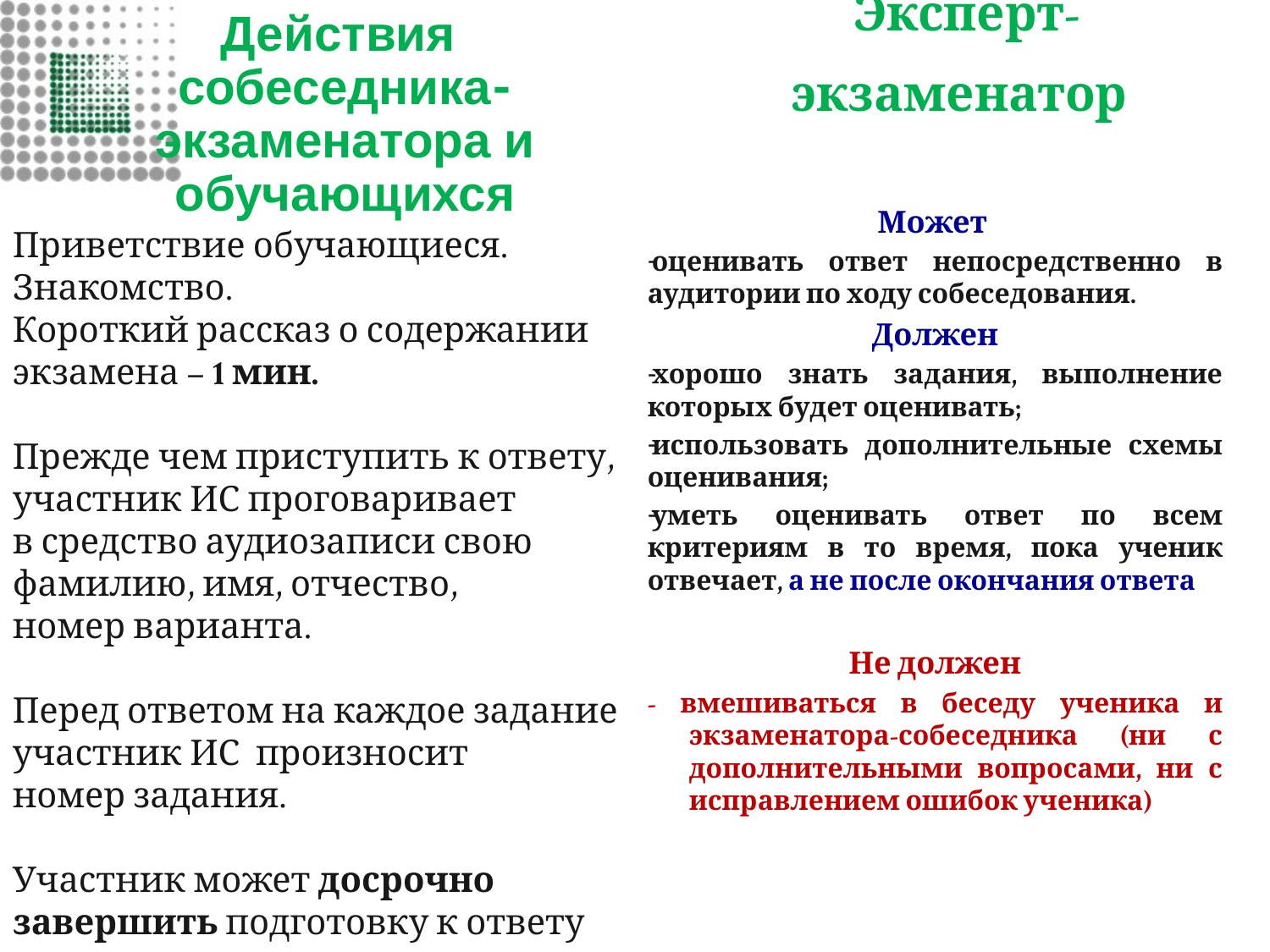

Эксперт-экзаменатор
# Действия собеседника-экзаменатора и обучающихся
Может
оценивать ответ непосредственно в аудитории по ходу собеседования.
Должен
хорошо знать задания, выполнение которых будет оценивать;
использовать дополнительные схемы оценивания;
уметь оценивать ответ по всем критериям в то время, пока ученик отвечает, а не после окончания ответа

Не должен
- вмешиваться в беседу ученика и экзаменатора-собеседника (ни с дополнительными вопросами, ни с исправлением ошибок ученика)

Приветствие обучающиеся. Знакомство.
Короткий рассказ о содержании экзамена – 1 мин.

Прежде чем приступить к ответу, участник ИС проговаривает
в средство аудиозаписи свою фамилию, имя, отчество,
номер варианта.

Перед ответом на каждое задание участник ИС  произносит
номер задания.

Участник может досрочно завершить подготовку к ответу
или сам ответ.